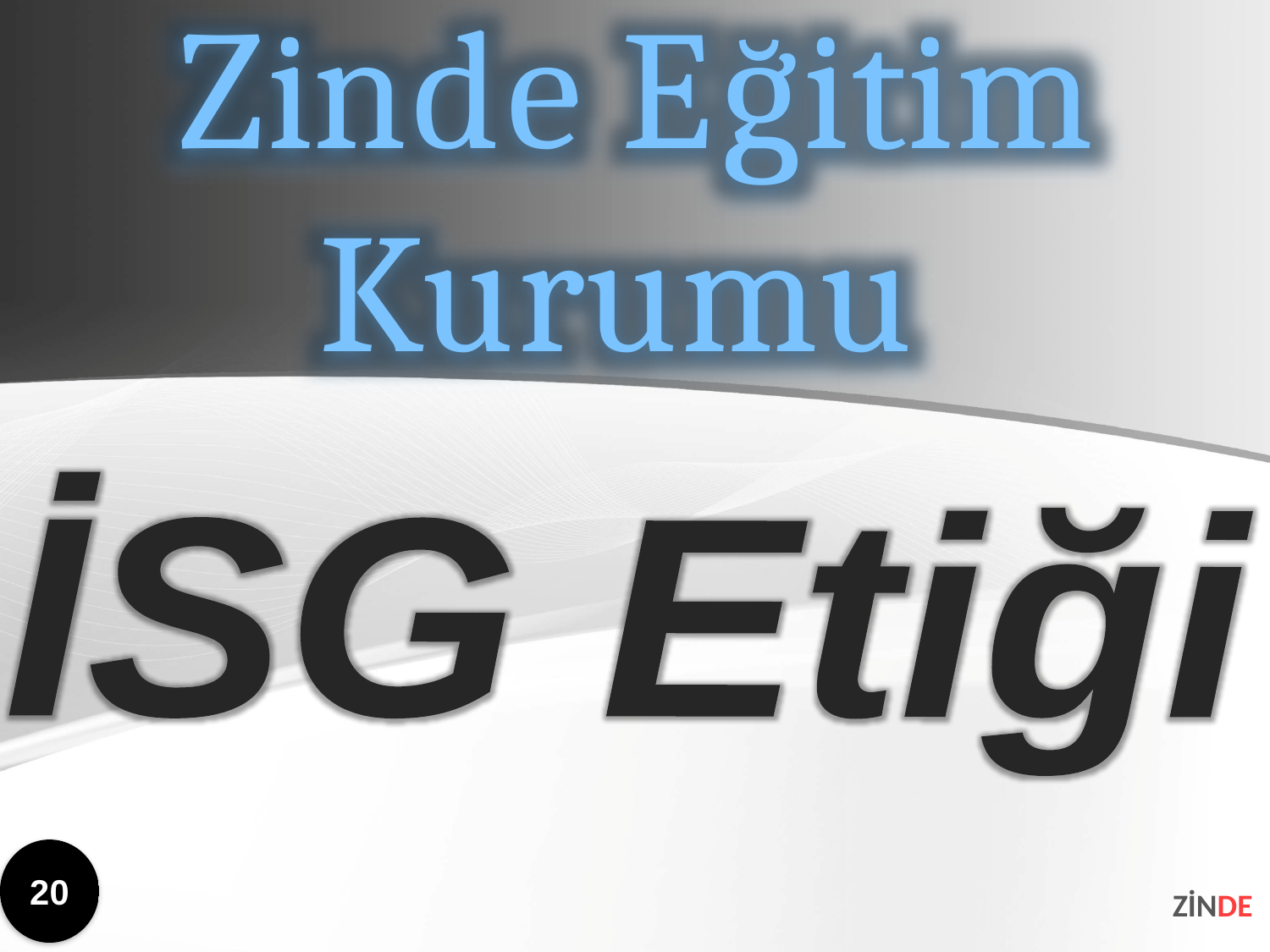

Zinde Eğitim Kurumu
İSG Etiği
20
ZİNDE